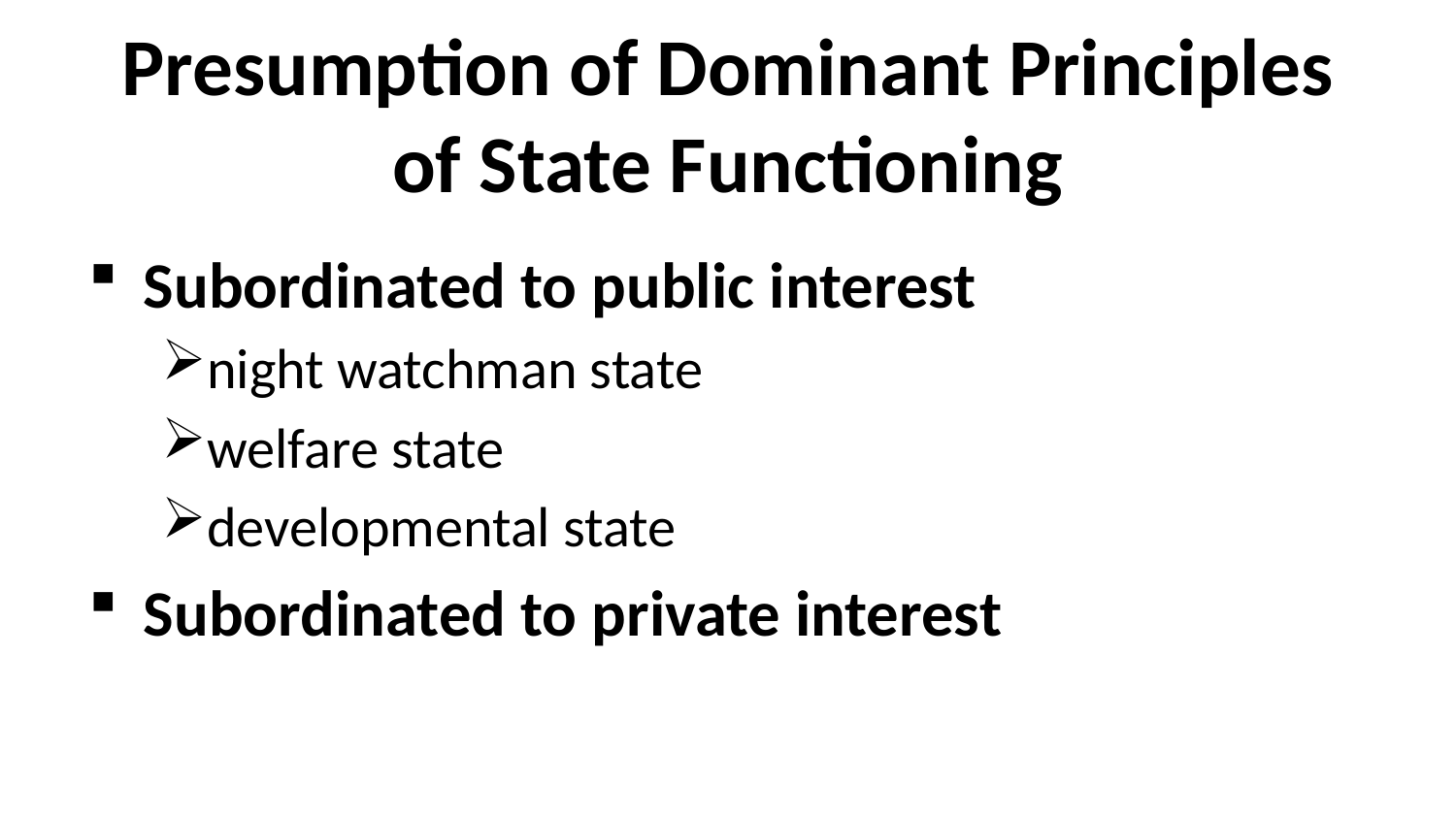

# Presumption of Dominant Principles of State Functioning
Subordinated to public interest
night watchman state
welfare state
developmental state
Subordinated to private interest